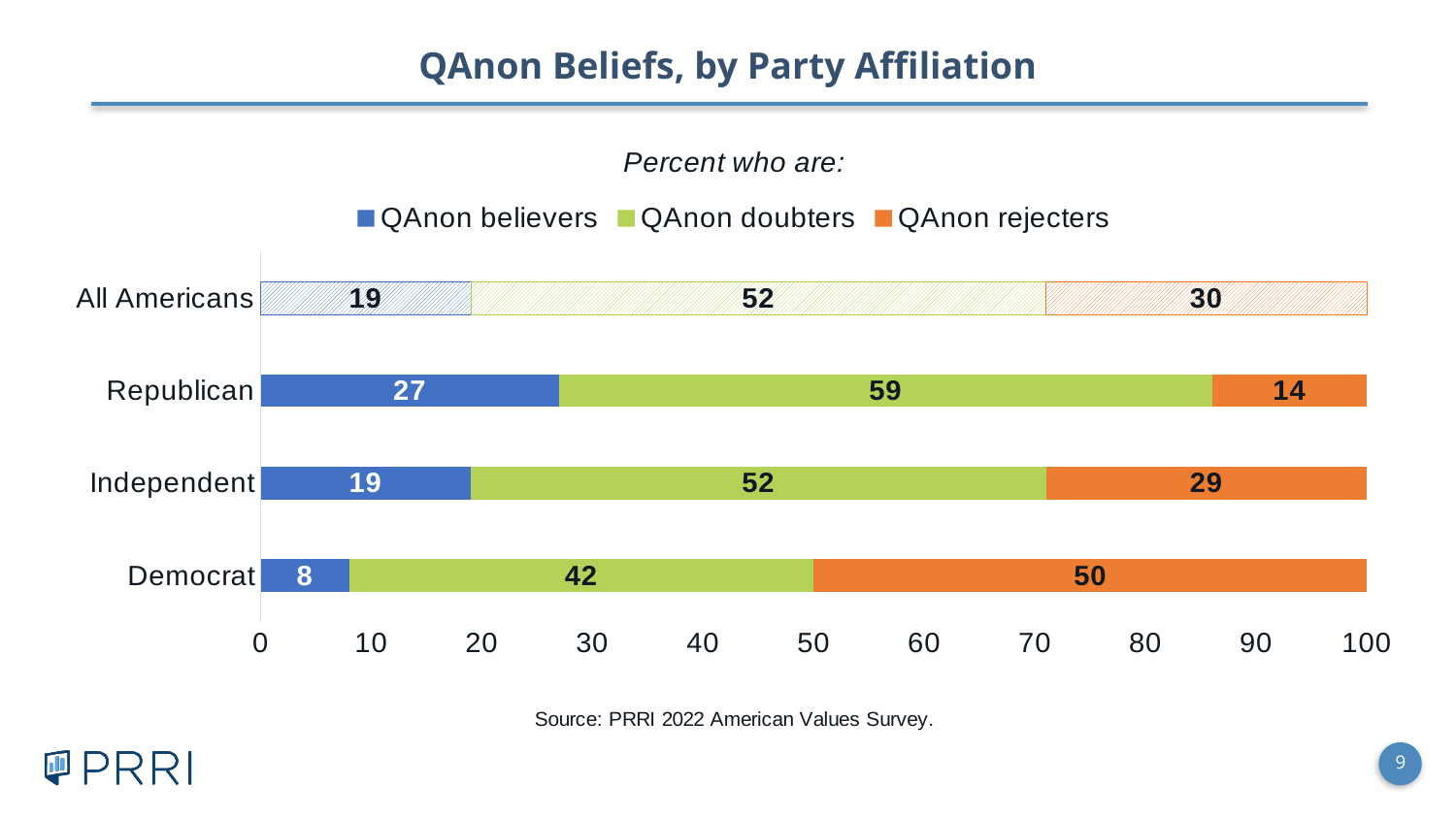

QAnon Beliefs, by Party Affiliation

### Chart: Percent who are:

| Category | QAnon believers | QAnon doubters | QAnon rejecters |
|---|---|---|---|
| Democrat | 8.0 | 42.0 | 50.0 |
| Independent | 19.0 | 52.0 | 29.0 |
| Republican | 27.0 | 59.0 | 14.0 |
| All Americans | 19.0 | 52.0 | 30.0 |